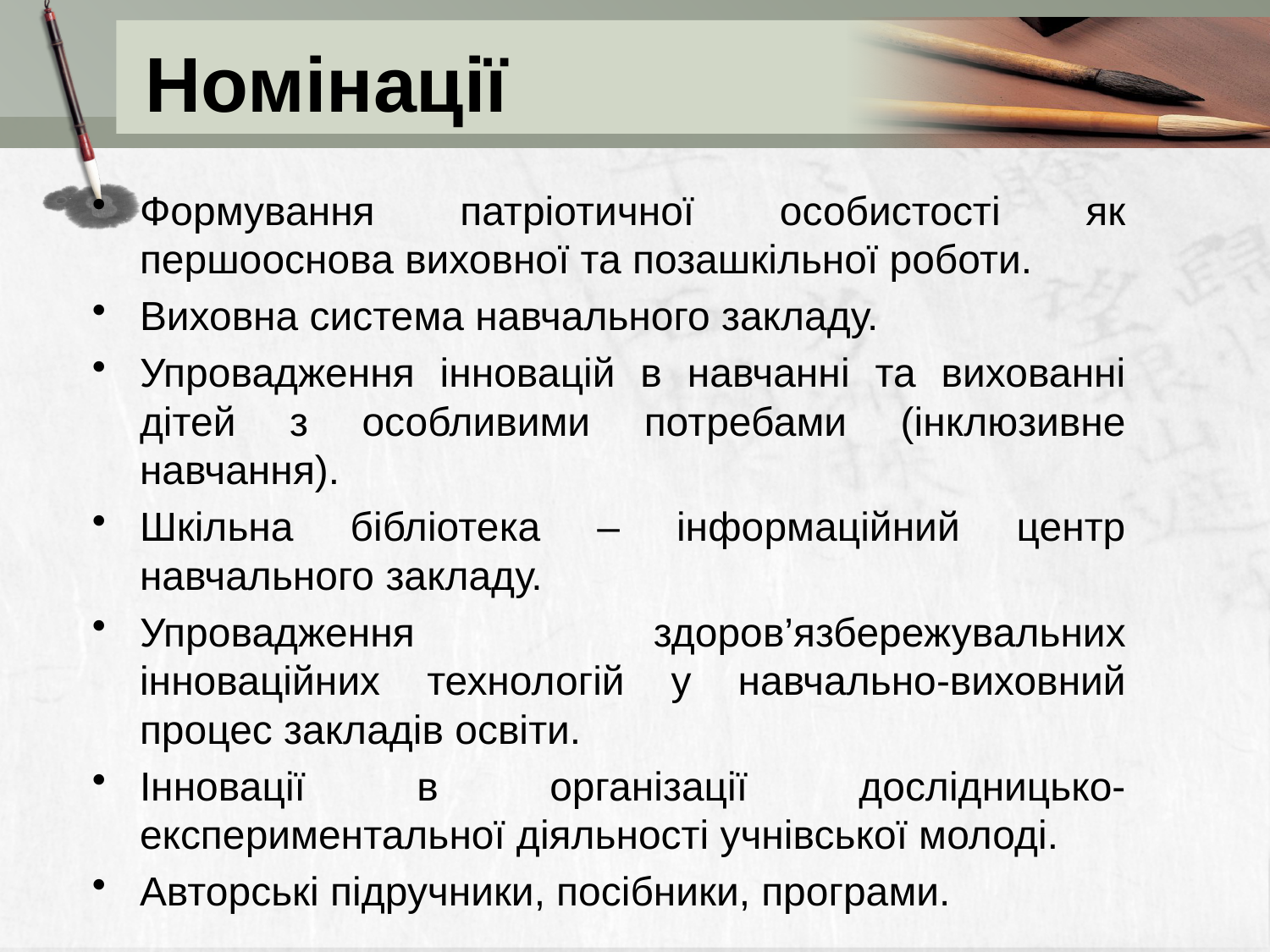

# Номінації
Формування патріотичної особистості як першооснова виховної та позашкільної роботи.
Виховна система навчального закладу.
Упровадження інновацій в навчанні та вихованні дітей з особливими потребами (інклюзивне навчання).
Шкільна бібліотека – інформаційний центр навчального закладу.
Упровадження здоров’язбережувальних інноваційних технологій у навчально-виховний процес закладів освіти.
Інновації в організації дослідницько-експериментальної діяльності учнівської молоді.
Авторські підручники, посібники, програми.